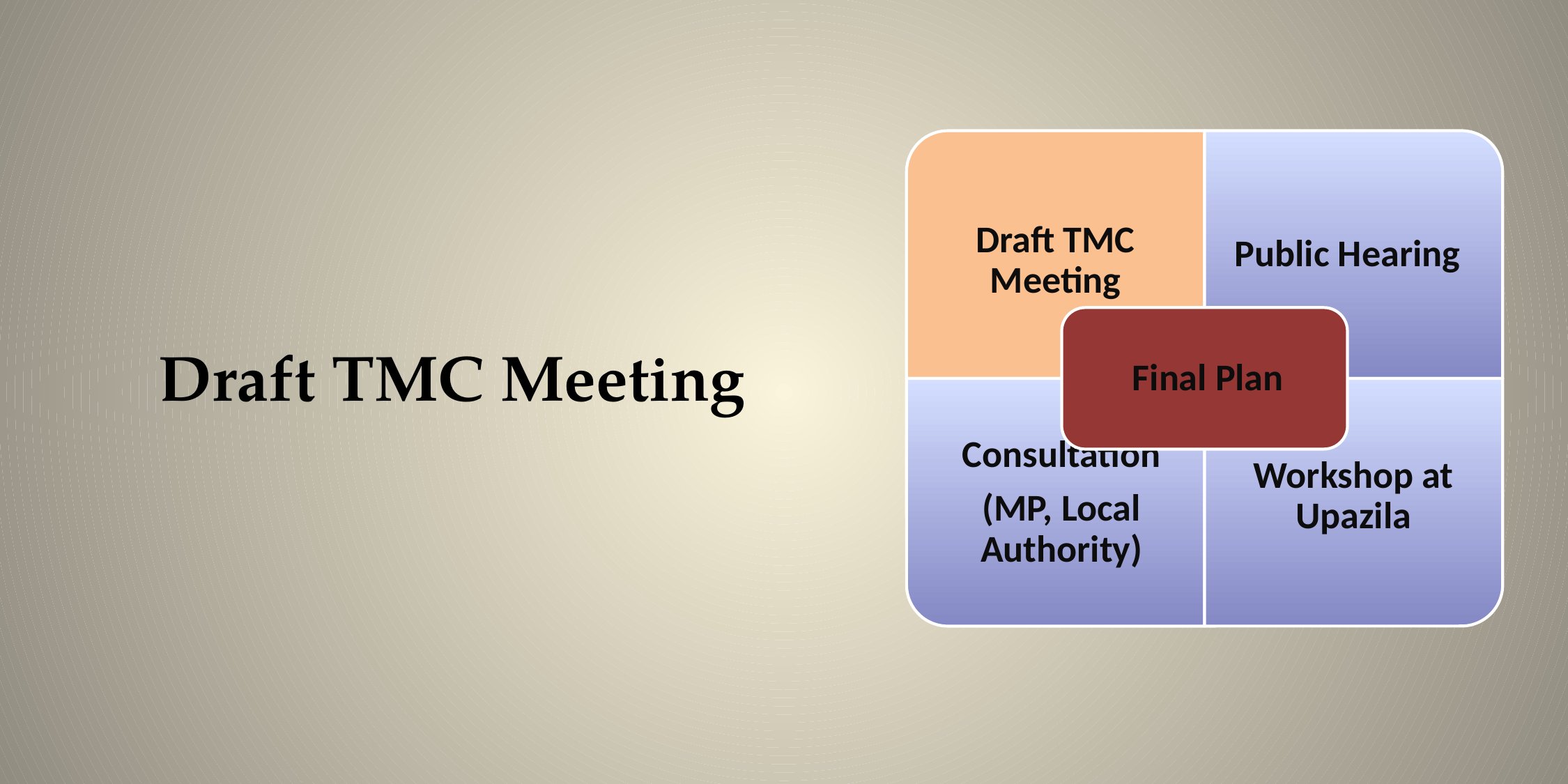

Draft TMC Meeting
Public Hearing
Consultation
(MP, Local Authority)
Workshop at Upazila
Final Plan
# Draft TMC Meeting